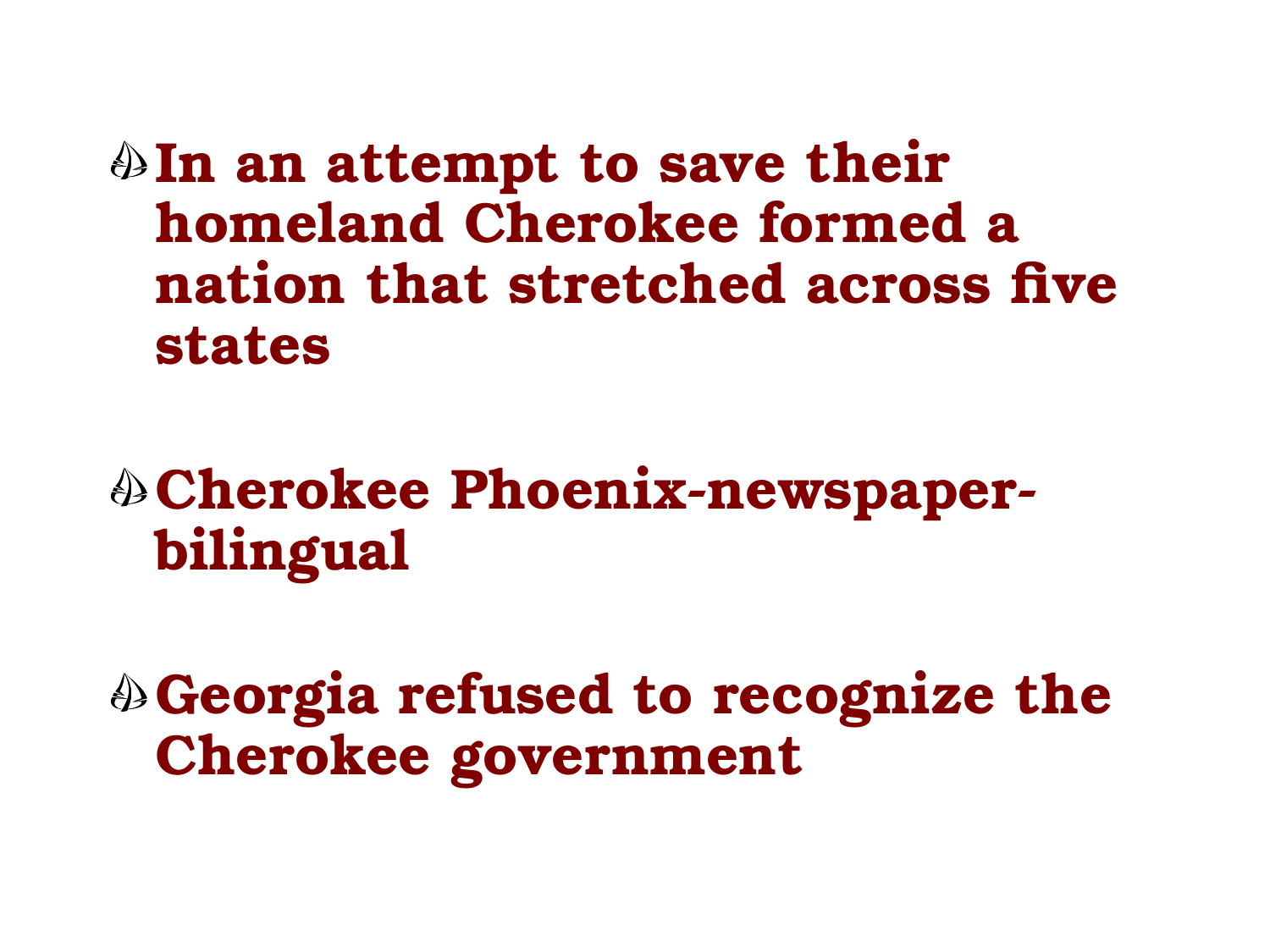

#
In an attempt to save their homeland Cherokee formed a nation that stretched across five states

Cherokee Phoenix-newspaper-bilingual

Georgia refused to recognize the Cherokee government